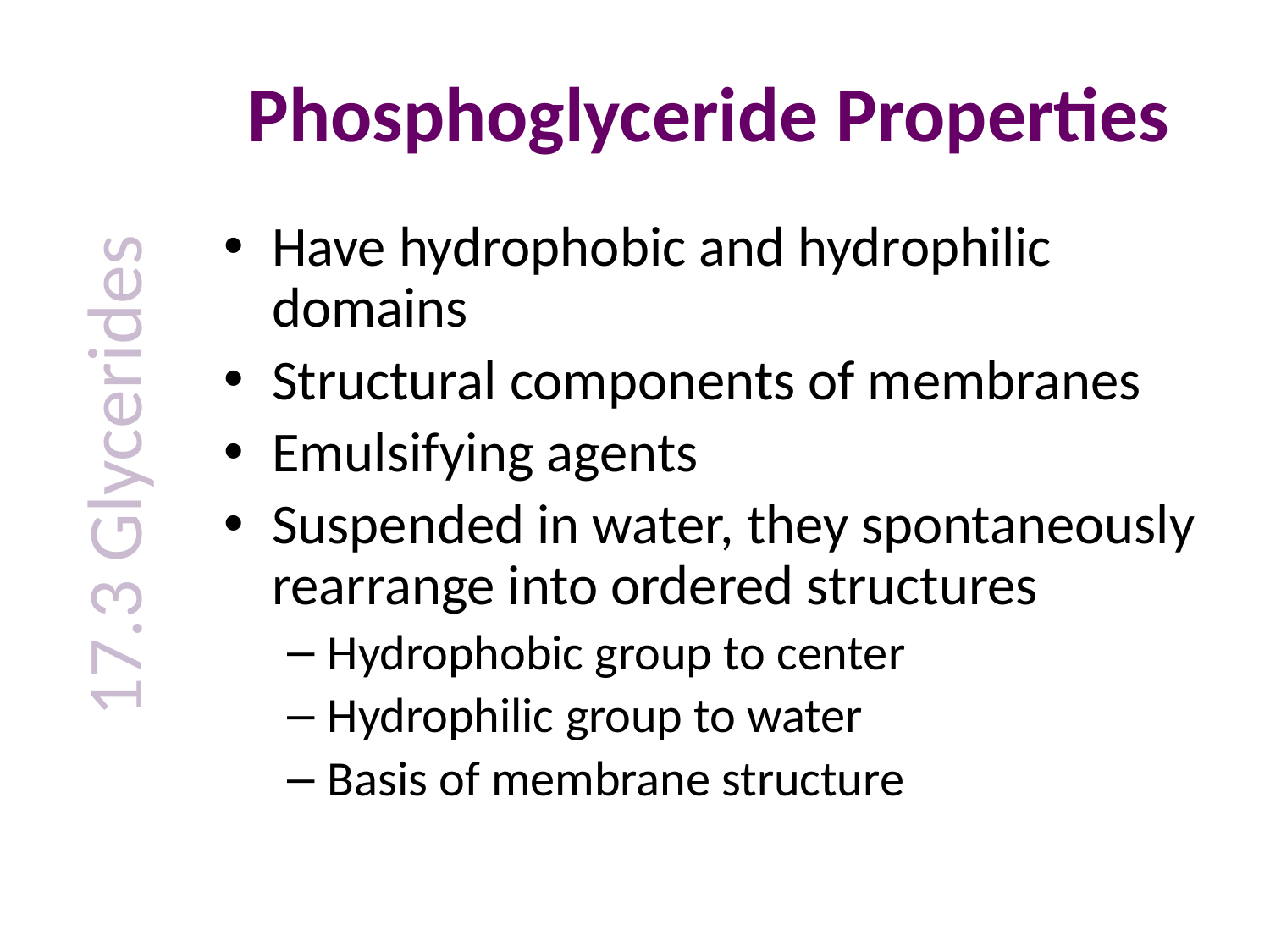

# Phosphoglyceride Properties
Have hydrophobic and hydrophilic domains
Structural components of membranes
Emulsifying agents
Suspended in water, they spontaneously rearrange into ordered structures
Hydrophobic group to center
Hydrophilic group to water
Basis of membrane structure
17.3 Glycerides